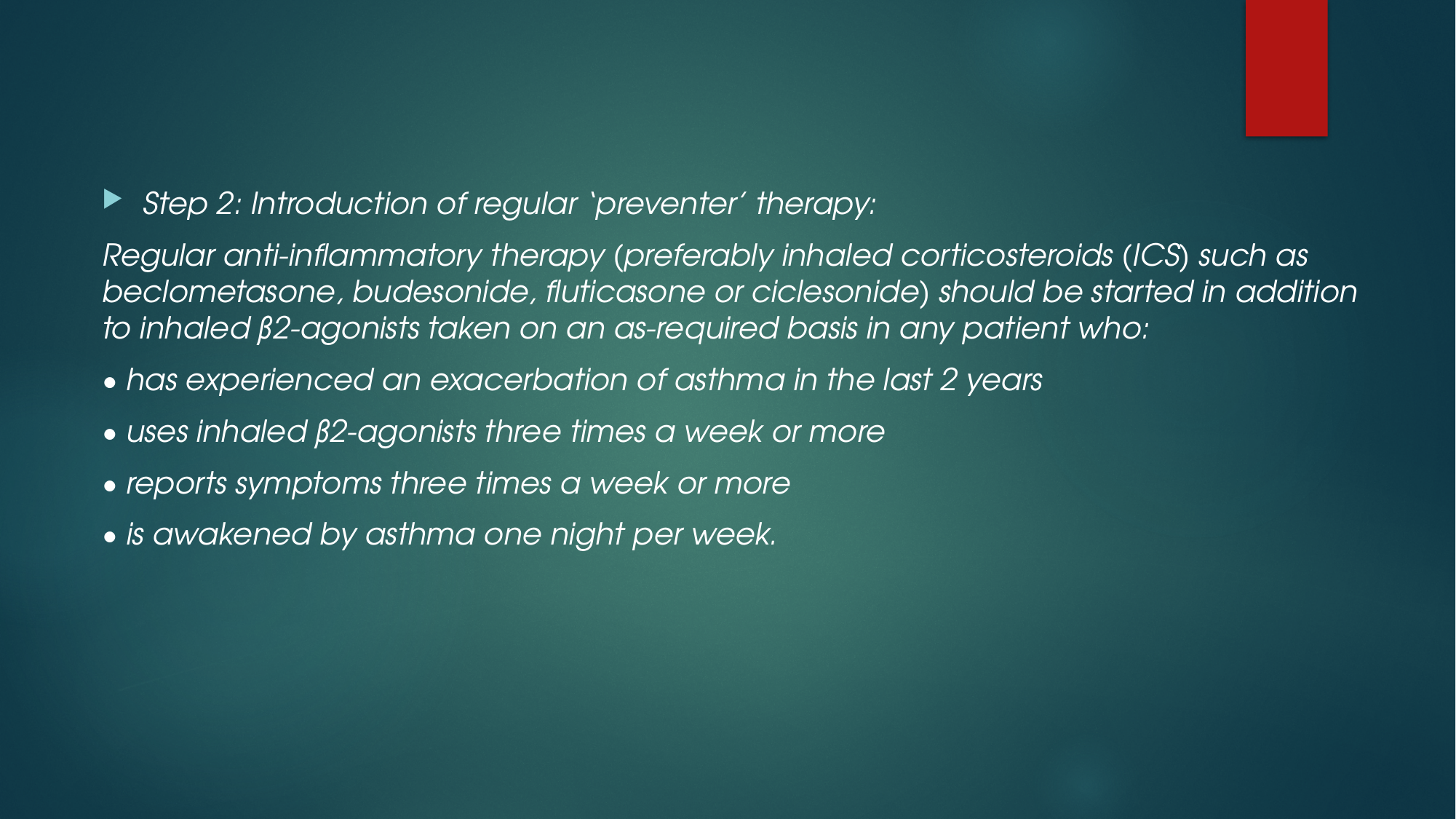

#
Step 2: Introduction of regular ‘preventer’ therapy:
Regular anti-inflammatory therapy (preferably inhaled corticosteroids (ICS) such as beclometasone, budesonide, fluticasone or ciclesonide) should be started in addition to inhaled β2-agonists taken on an as-required basis in any patient who:
• has experienced an exacerbation of asthma in the last 2 years
• uses inhaled β2-agonists three times a week or more
• reports symptoms three times a week or more
• is awakened by asthma one night per week.